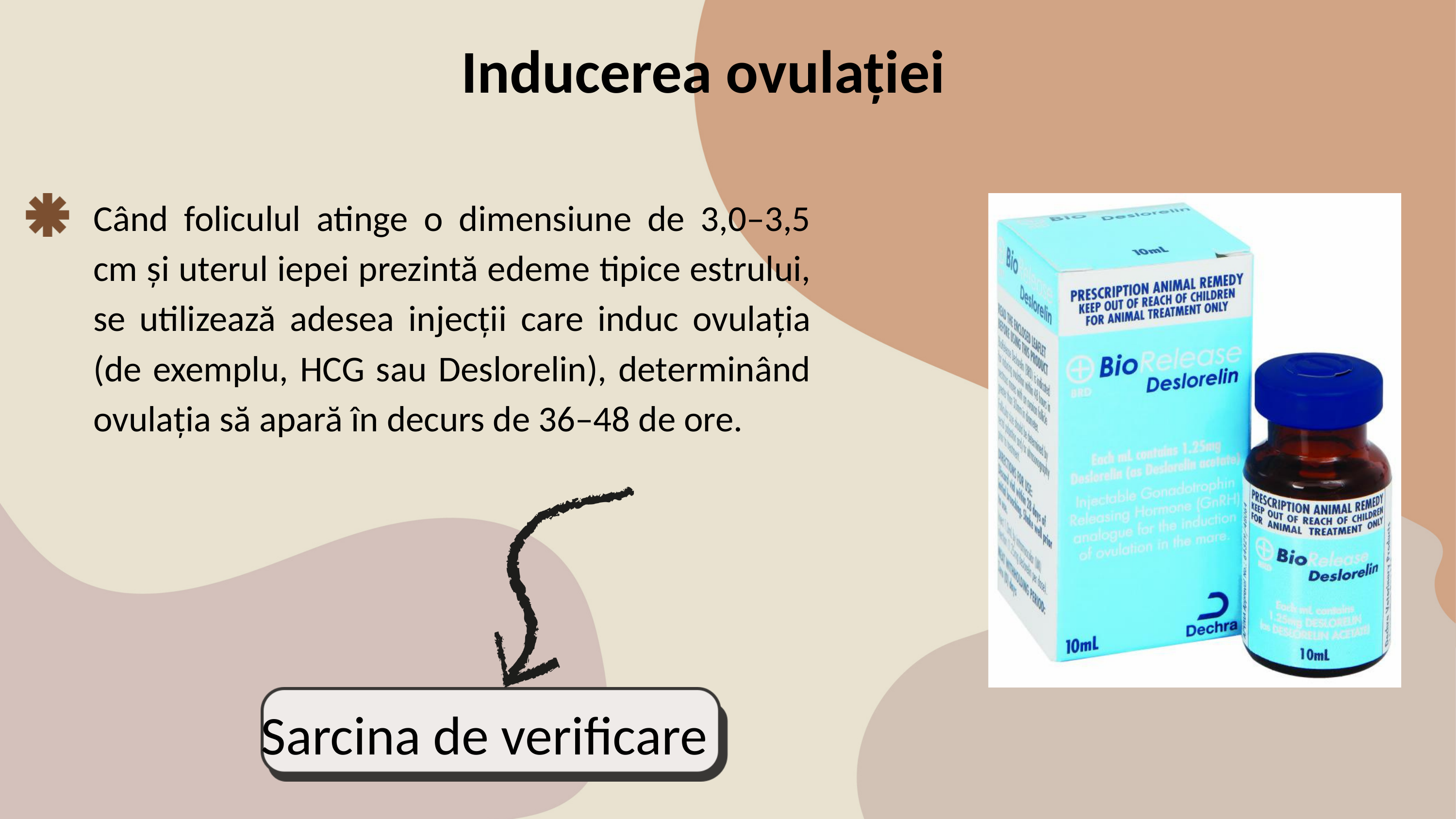

Inducerea ovulației
Când foliculul atinge o dimensiune de 3,0–3,5 cm și uterul iepei prezintă edeme tipice estrului, se utilizează adesea injecții care induc ovulația (de exemplu, HCG sau Deslorelin), determinând ovulația să apară în decurs de 36–48 de ore.

Sarcina de verificare